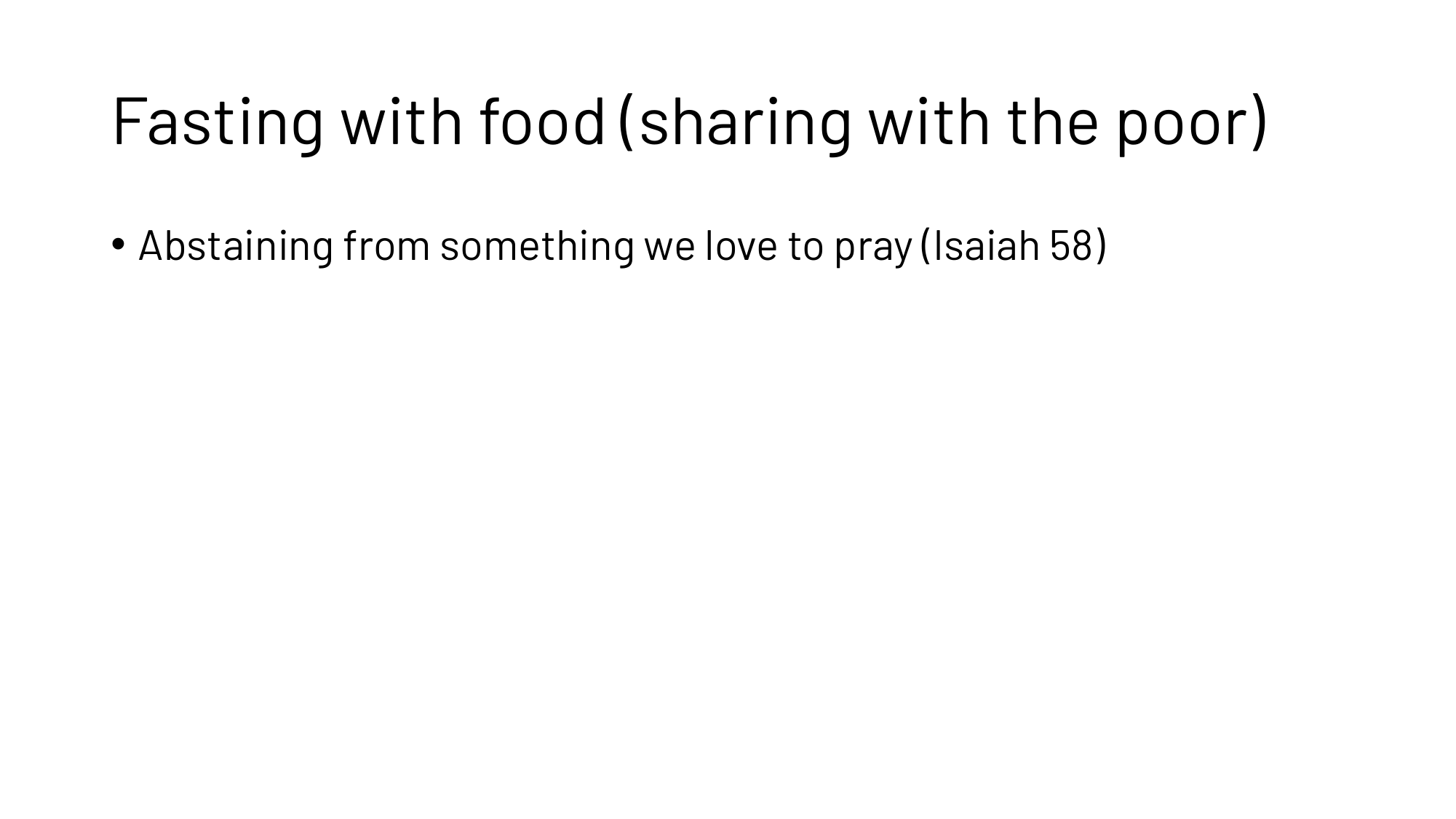

# Fasting with food (sharing with the poor)
Abstaining from something we love to pray (Isaiah 58)